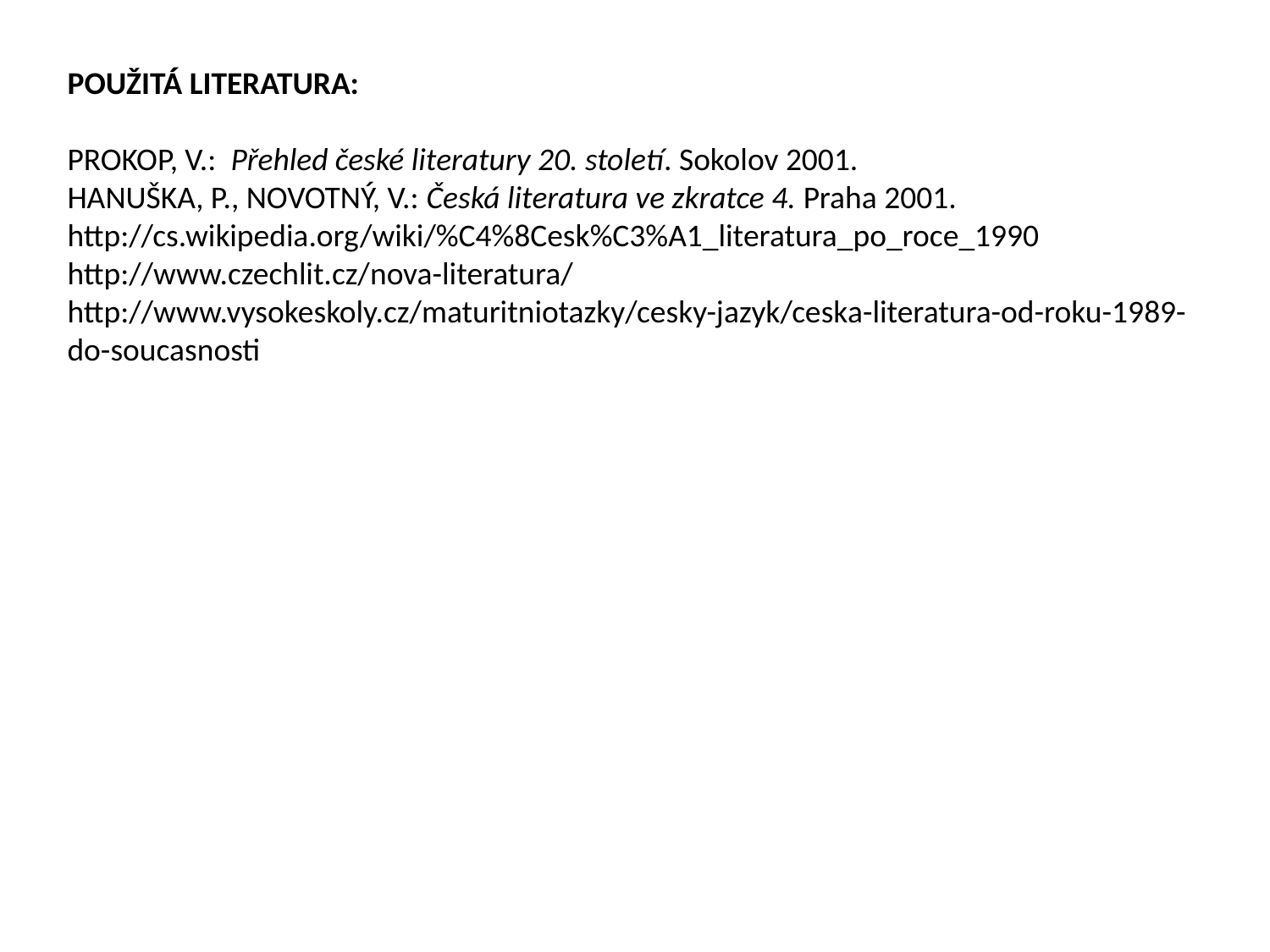

POUŽITÁ LITERATURA:

PROKOP, V.:  Přehled české literatury 20. století. Sokolov 2001.
HANUŠKA, P., NOVOTNÝ, V.: Česká literatura ve zkratce 4. Praha 2001.
http://cs.wikipedia.org/wiki/%C4%8Cesk%C3%A1_literatura_po_roce_1990
http://www.czechlit.cz/nova-literatura/
http://www.vysokeskoly.cz/maturitniotazky/cesky-jazyk/ceska-literatura-od-roku-1989-do-soucasnosti